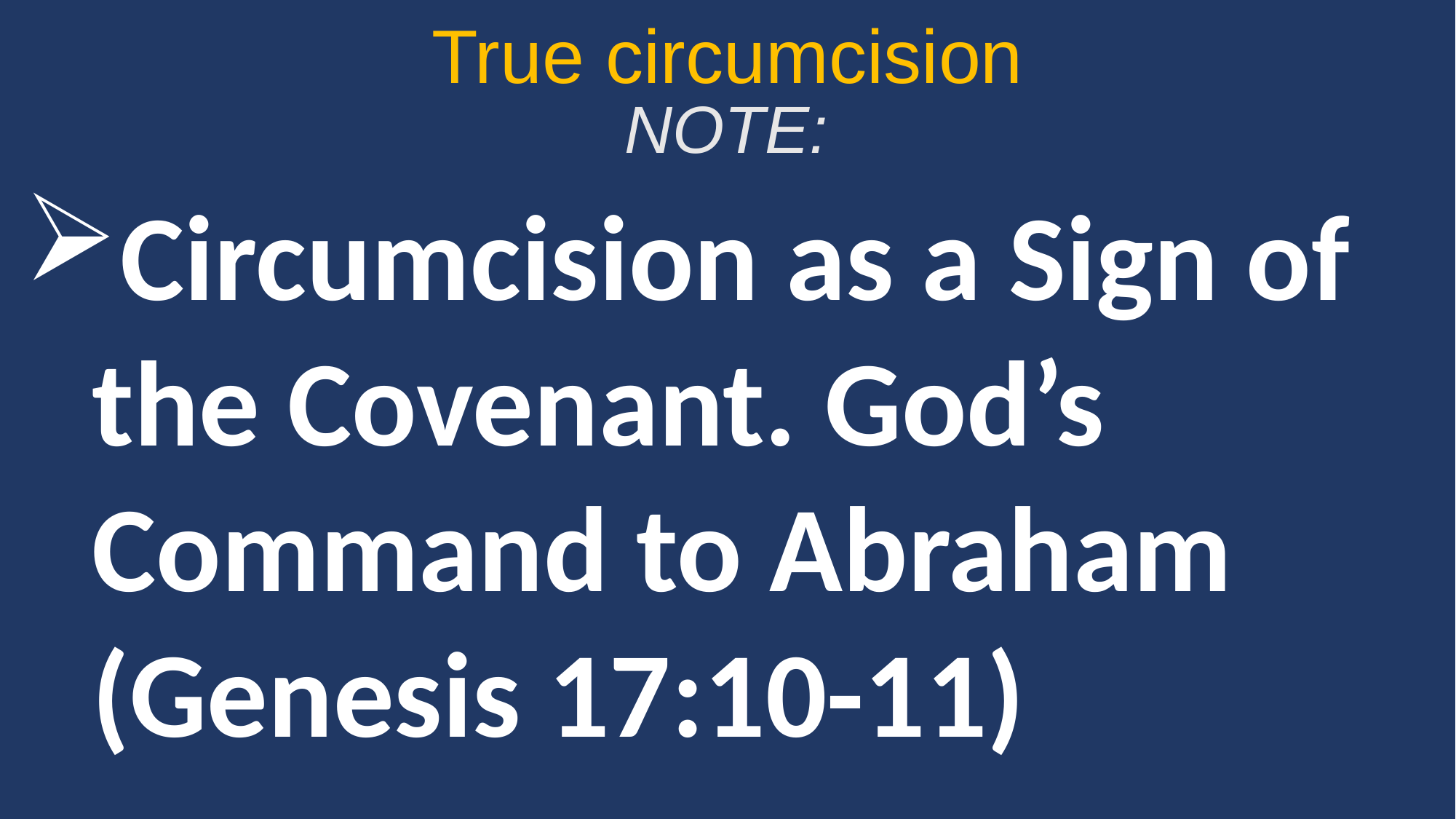

True circumcision
NOTE:
Circumcision as a Sign of the Covenant. God’s Command to Abraham (Genesis 17:10-11)